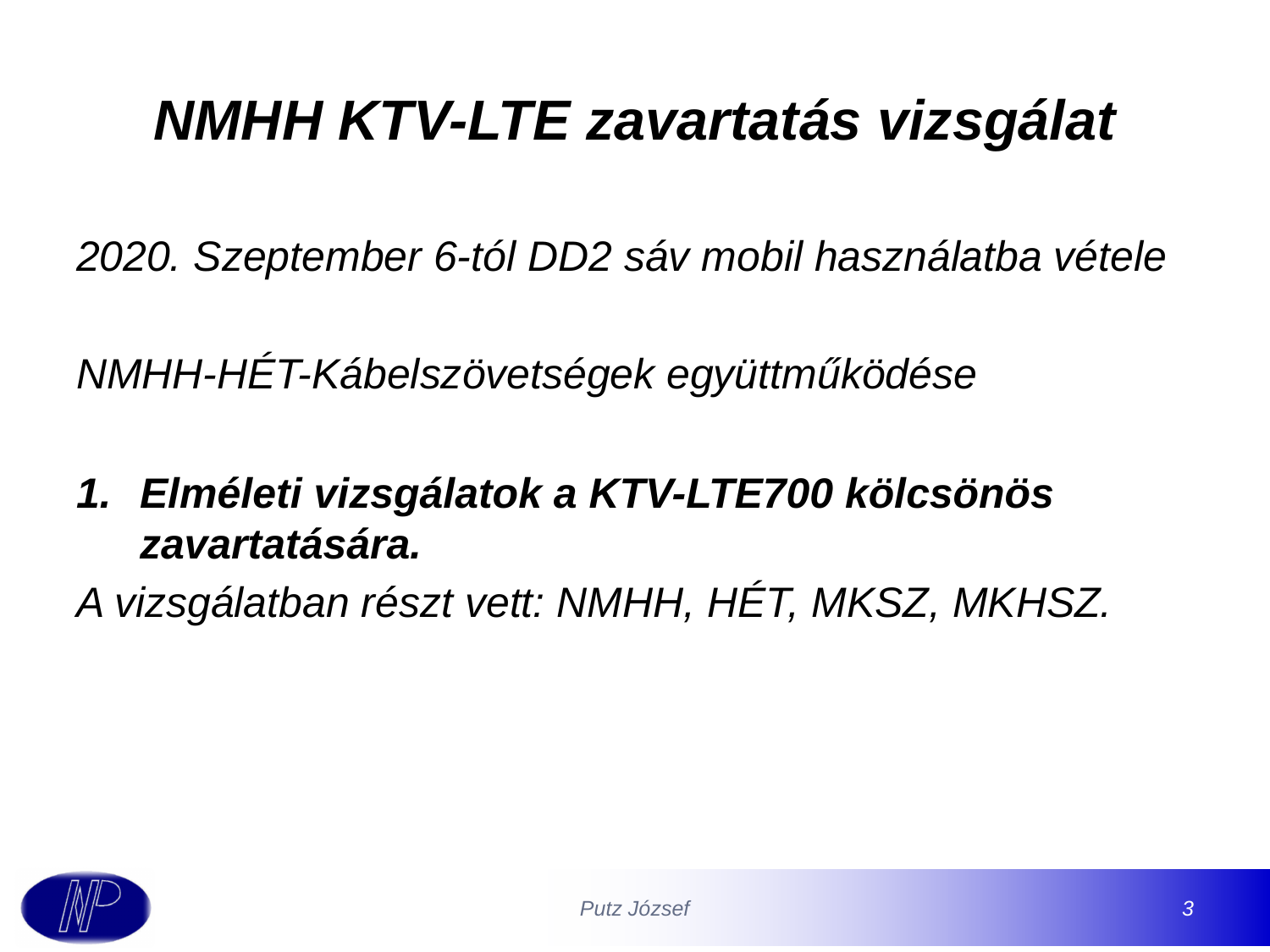

# NMHH KTV-LTE zavartatás vizsgálat
2020. Szeptember 6-tól DD2 sáv mobil használatba vétele

NMHH-HÉT-Kábelszövetségek együttműködése

Elméleti vizsgálatok a KTV-LTE700 kölcsönös zavartatására.
A vizsgálatban részt vett: NMHH, HÉT, MKSZ, MKHSZ.

Putz József
3